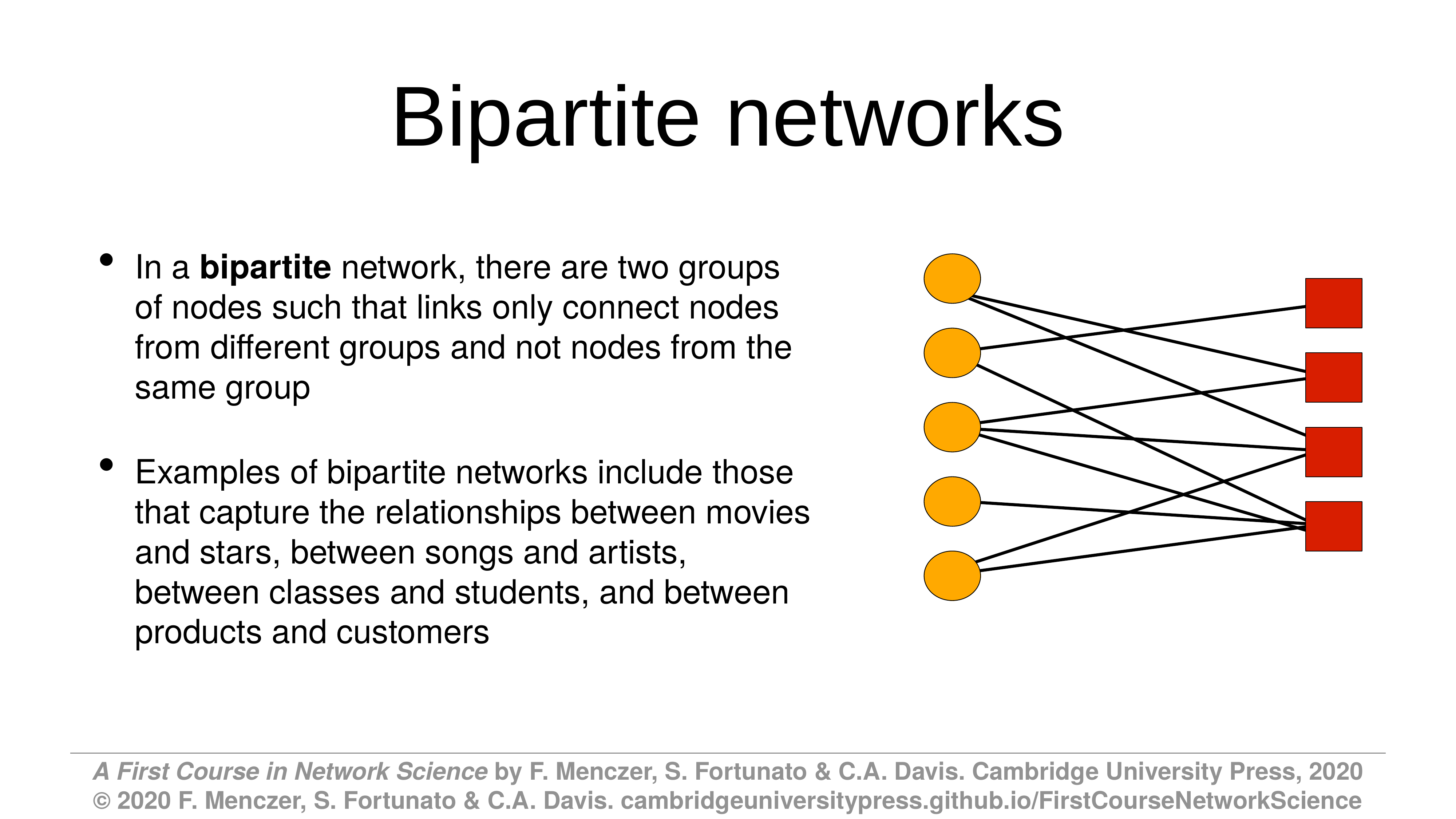

# Bipartite networks
In a bipartite network, there are two groups of nodes such that links only connect nodes from different groups and not nodes from the same group
Examples of bipartite networks include those that capture the relationships between movies and stars, between songs and artists, between classes and students, and between products and customers